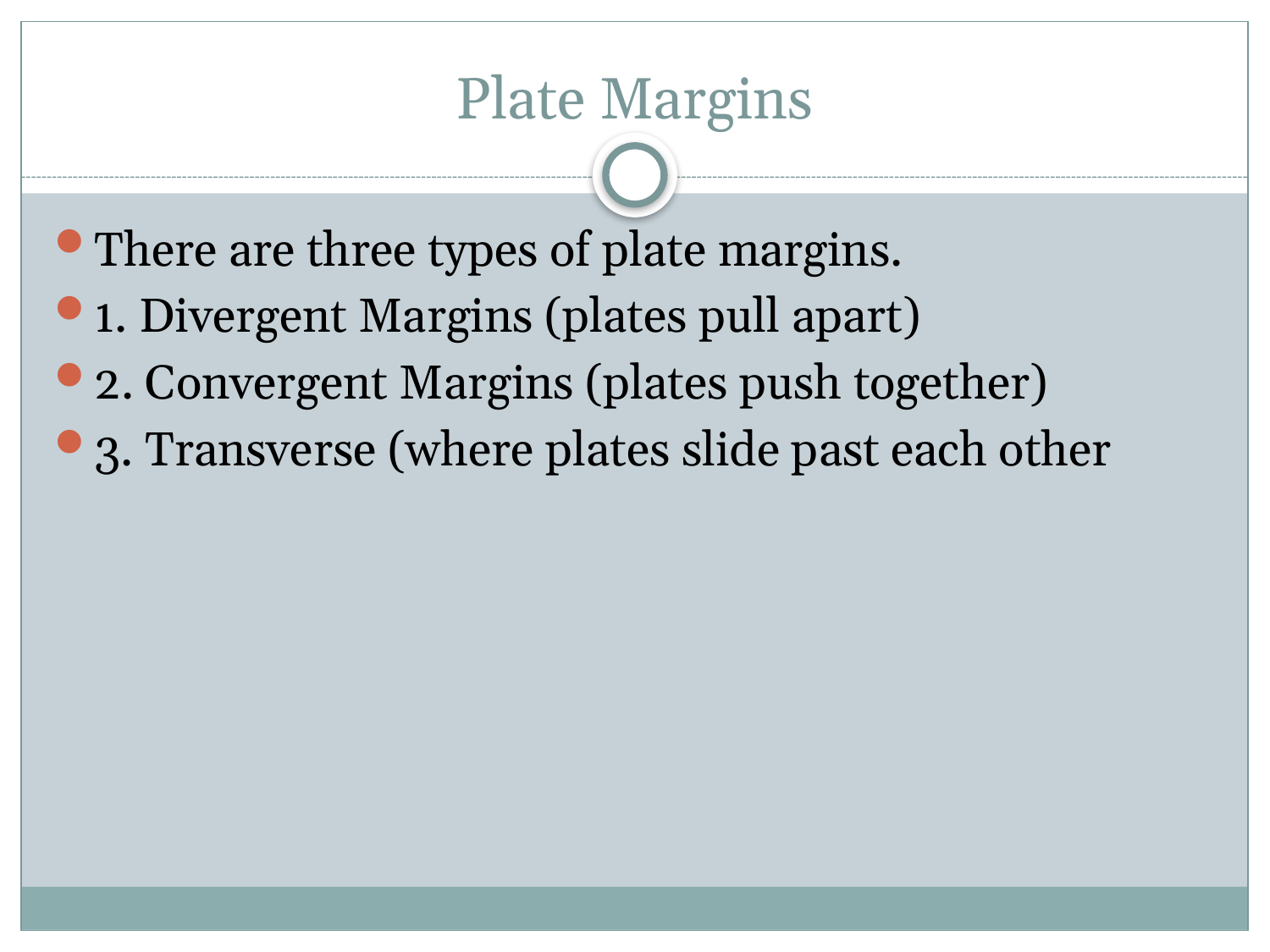

# Plate Margins
There are three types of plate margins.
1. Divergent Margins (plates pull apart)
2. Convergent Margins (plates push together)
3. Transverse (where plates slide past each other